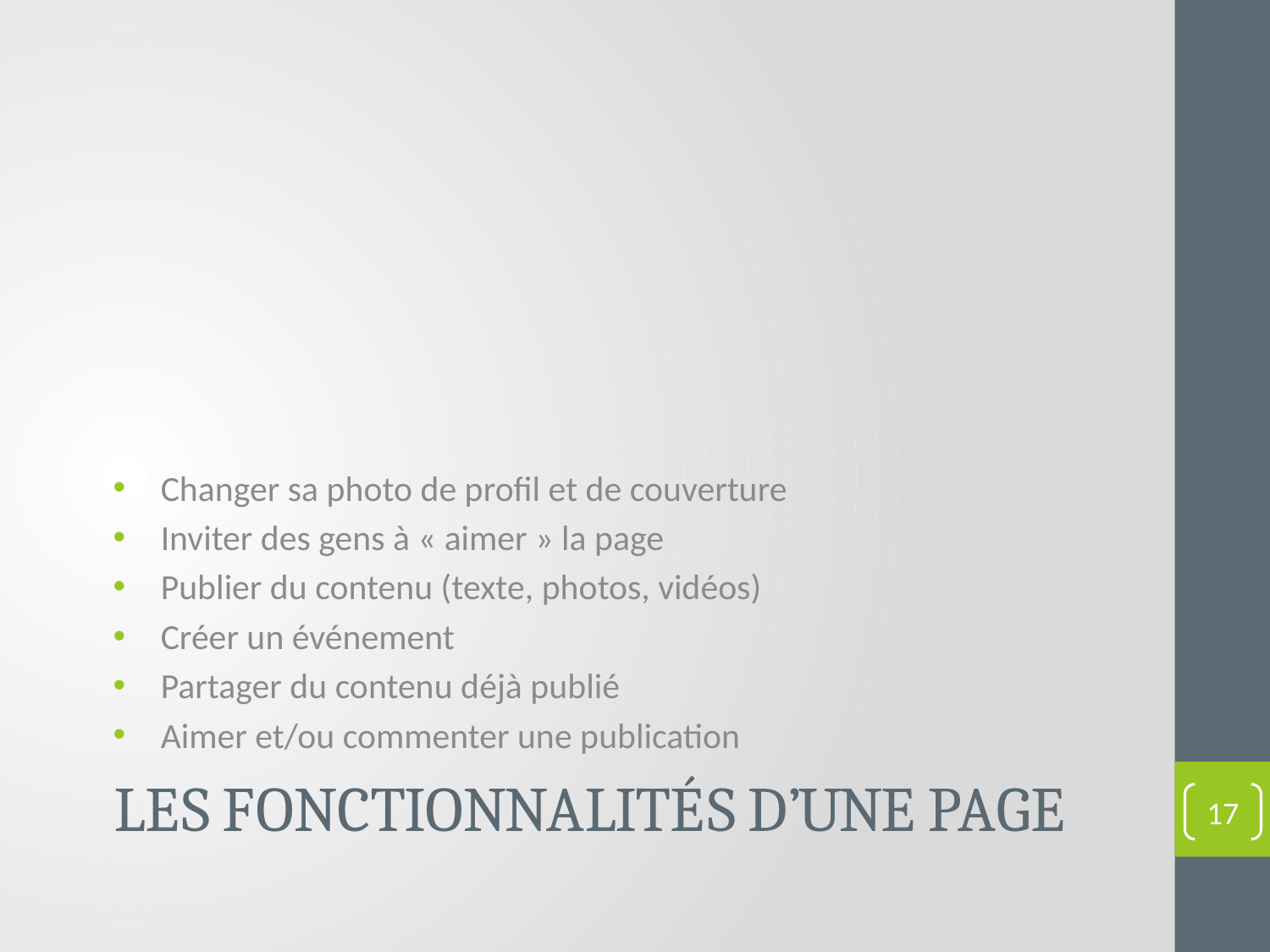

Changer sa photo de profil et de couverture
Inviter des gens à « aimer » la page
Publier du contenu (texte, photos, vidéos)
Créer un événement
Partager du contenu déjà publié
Aimer et/ou commenter une publication
# Les fonctionnalités d’une page
17